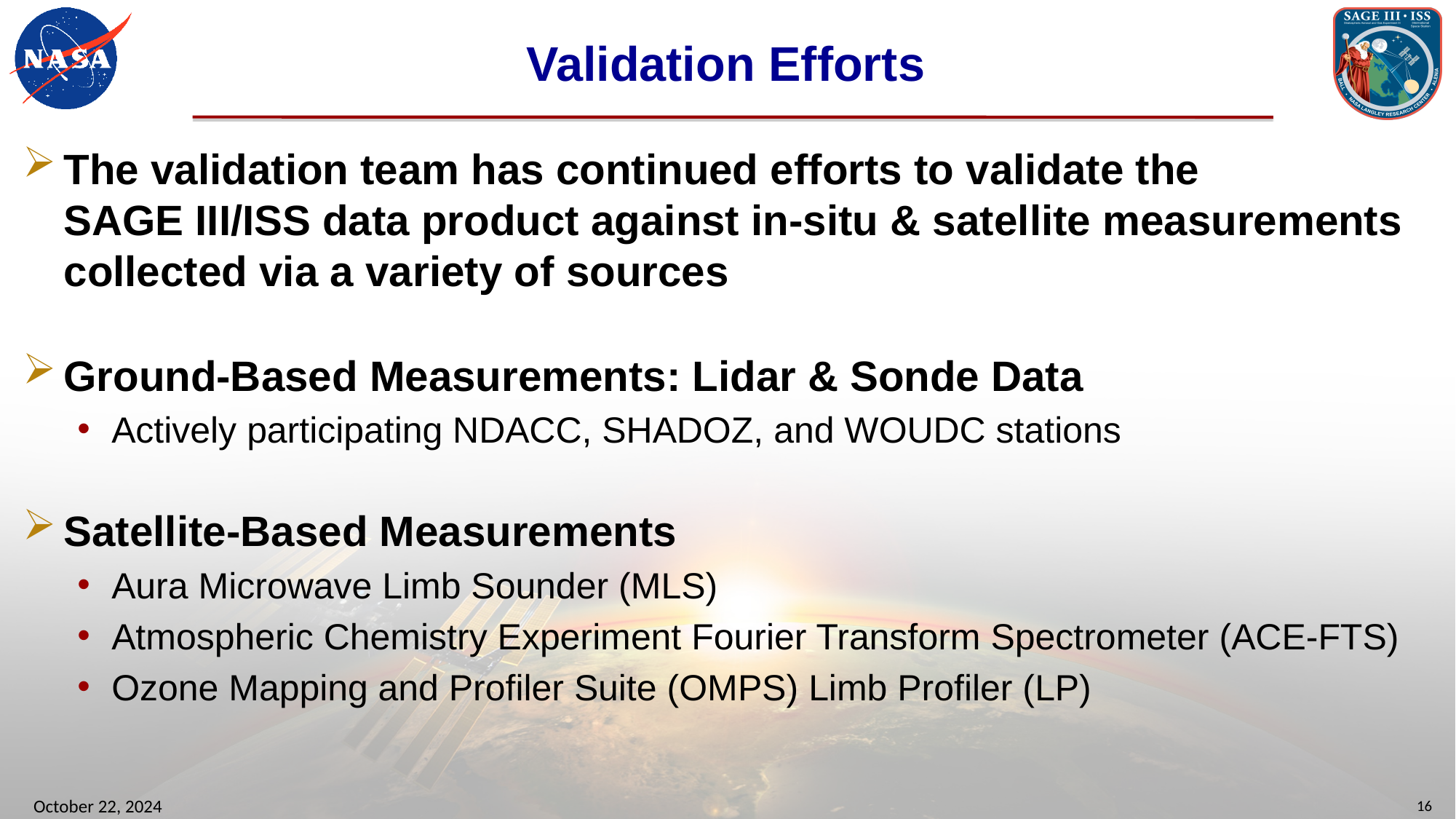

# Validation Efforts
The validation team has continued efforts to validate the SAGE III/ISS data product against in-situ & satellite measurements collected via a variety of sources

Ground-Based Measurements: Lidar & Sonde Data
Actively participating NDACC, SHADOZ, and WOUDC stations

Satellite-Based Measurements
Aura Microwave Limb Sounder (MLS)
Atmospheric Chemistry Experiment Fourier Transform Spectrometer (ACE‐FTS)
Ozone Mapping and Profiler Suite (OMPS) Limb Profiler (LP)
October 22, 2024